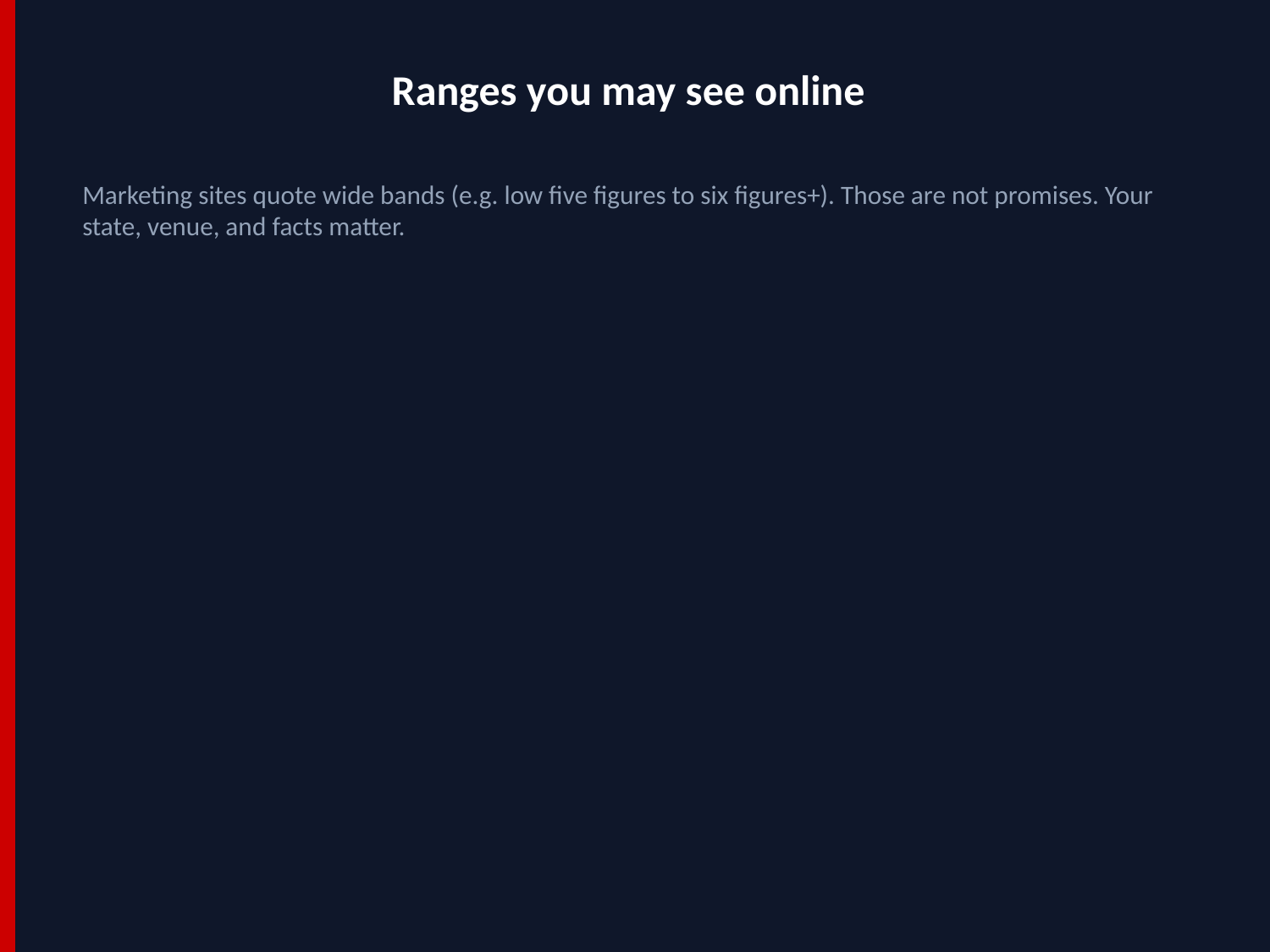

Ranges you may see online
Marketing sites quote wide bands (e.g. low five figures to six figures+). Those are not promises. Your state, venue, and facts matter.